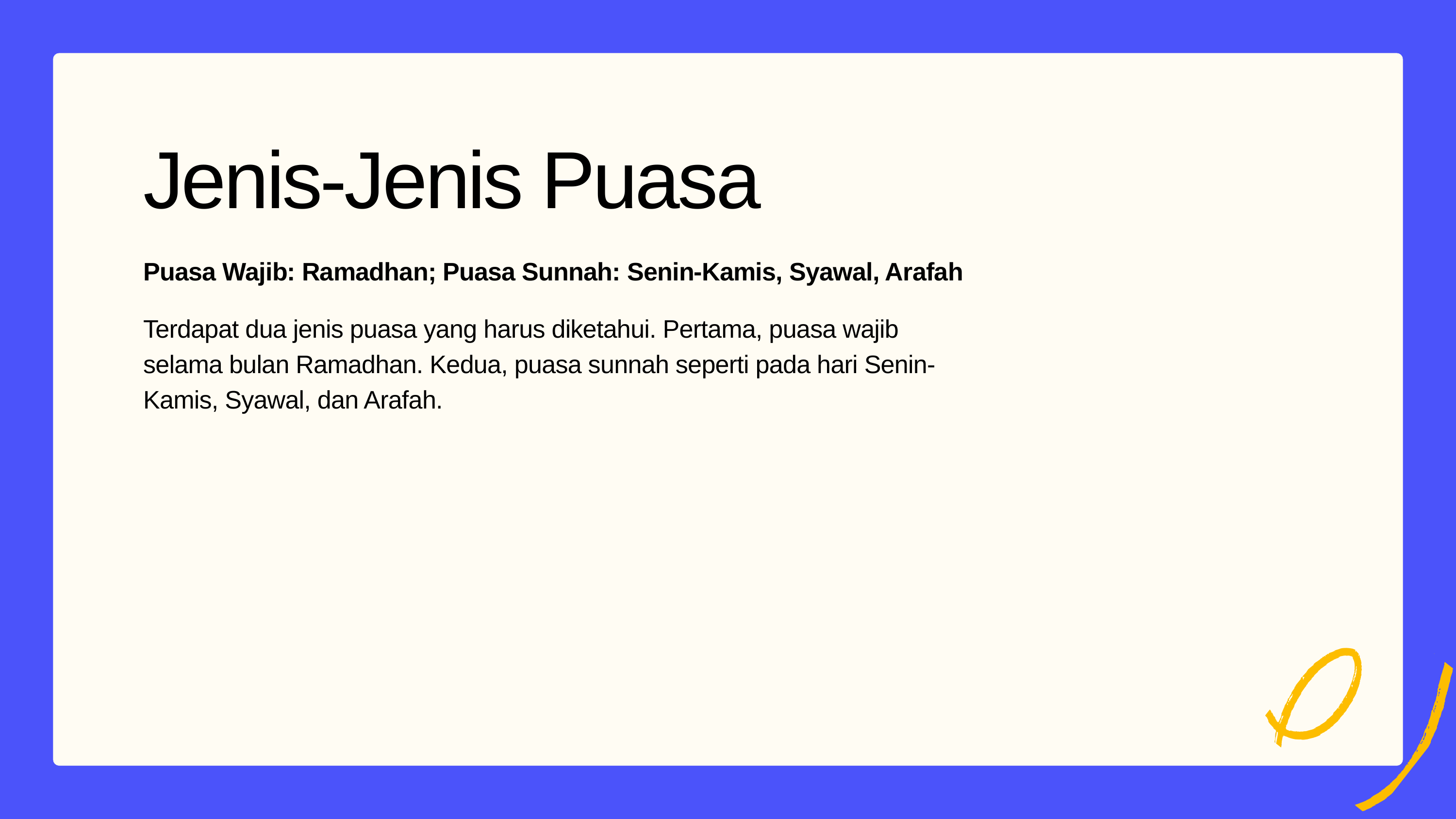

Jenis-Jenis Puasa
Puasa Wajib: Ramadhan; Puasa Sunnah: Senin-Kamis, Syawal, Arafah
Terdapat dua jenis puasa yang harus diketahui. Pertama, puasa wajib selama bulan Ramadhan. Kedua, puasa sunnah seperti pada hari Senin-Kamis, Syawal, dan Arafah.

4